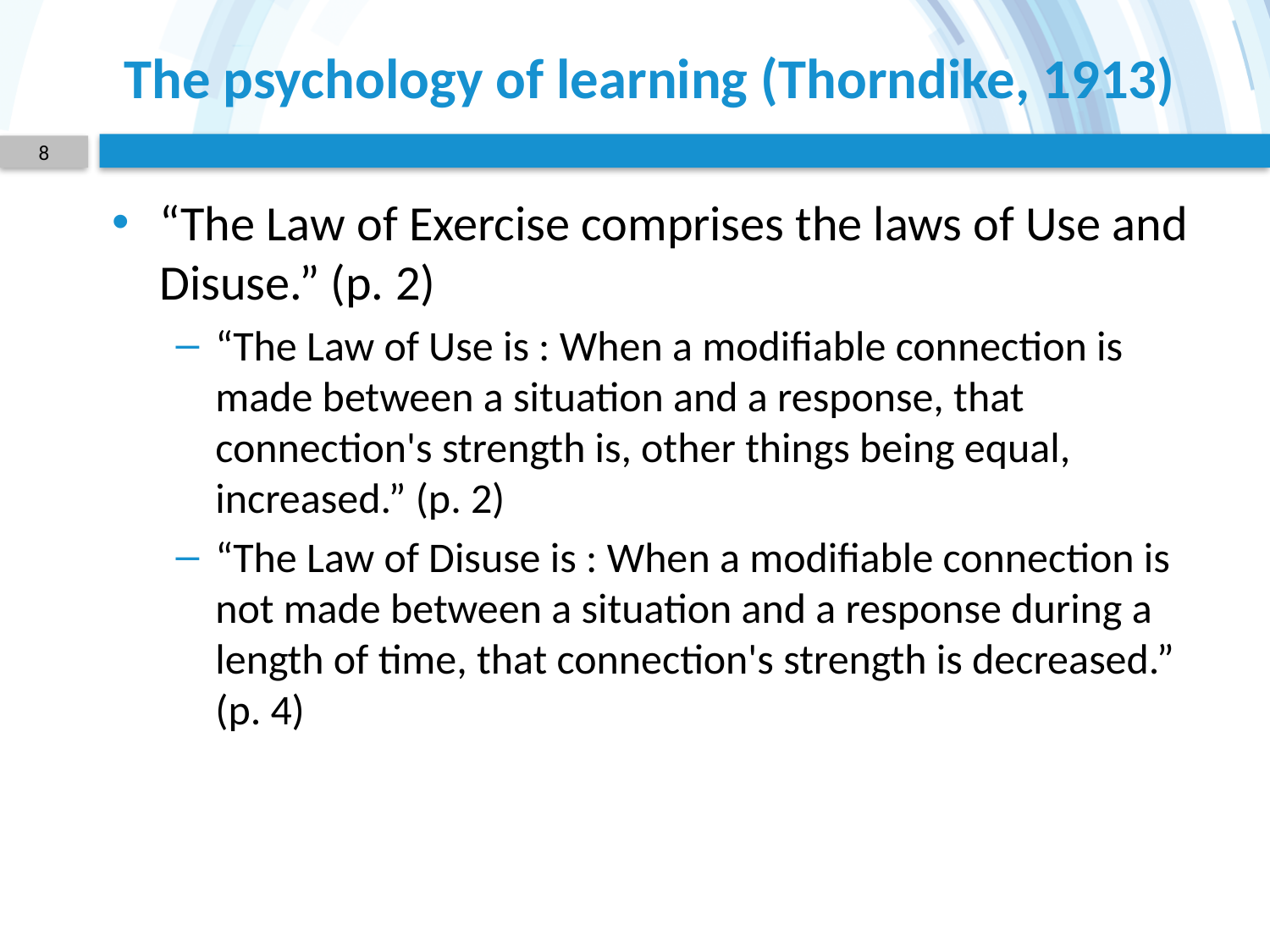

# The psychology of learning (Thorndike, 1913)
8
“The Law of Exercise comprises the laws of Use and Disuse.” (p. 2)
“The Law of Use is : When a modifiable connection is made between a situation and a response, that connection's strength is, other things being equal, increased.” (p. 2)
“The Law of Disuse is : When a modifiable connection is not made between a situation and a response during a length of time, that connection's strength is decreased.” (p. 4)